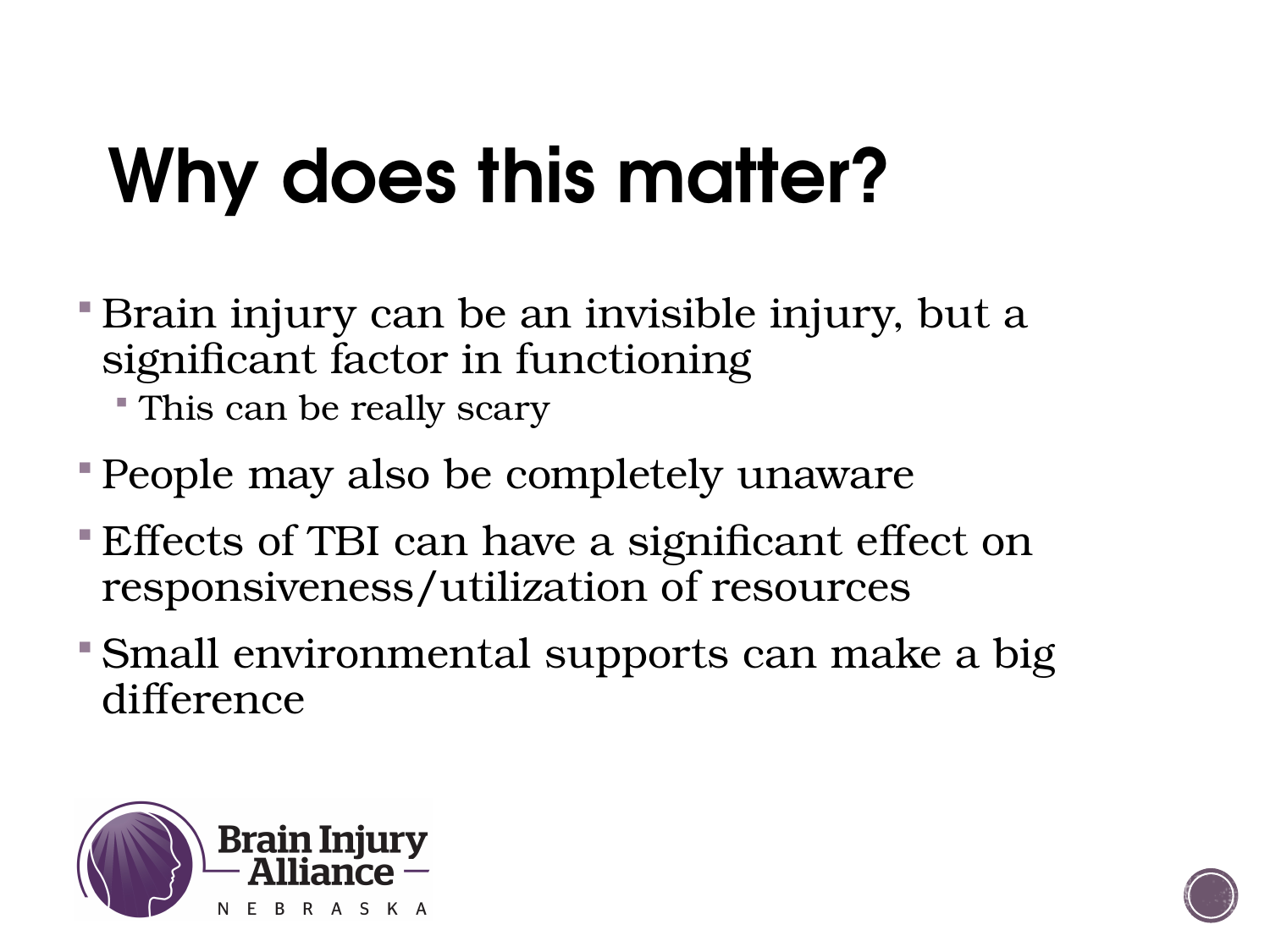

# Why does this matter?
Brain injury can be an invisible injury, but a significant factor in functioning
This can be really scary
People may also be completely unaware
Effects of TBI can have a significant effect on responsiveness/utilization of resources
Small environmental supports can make a big difference